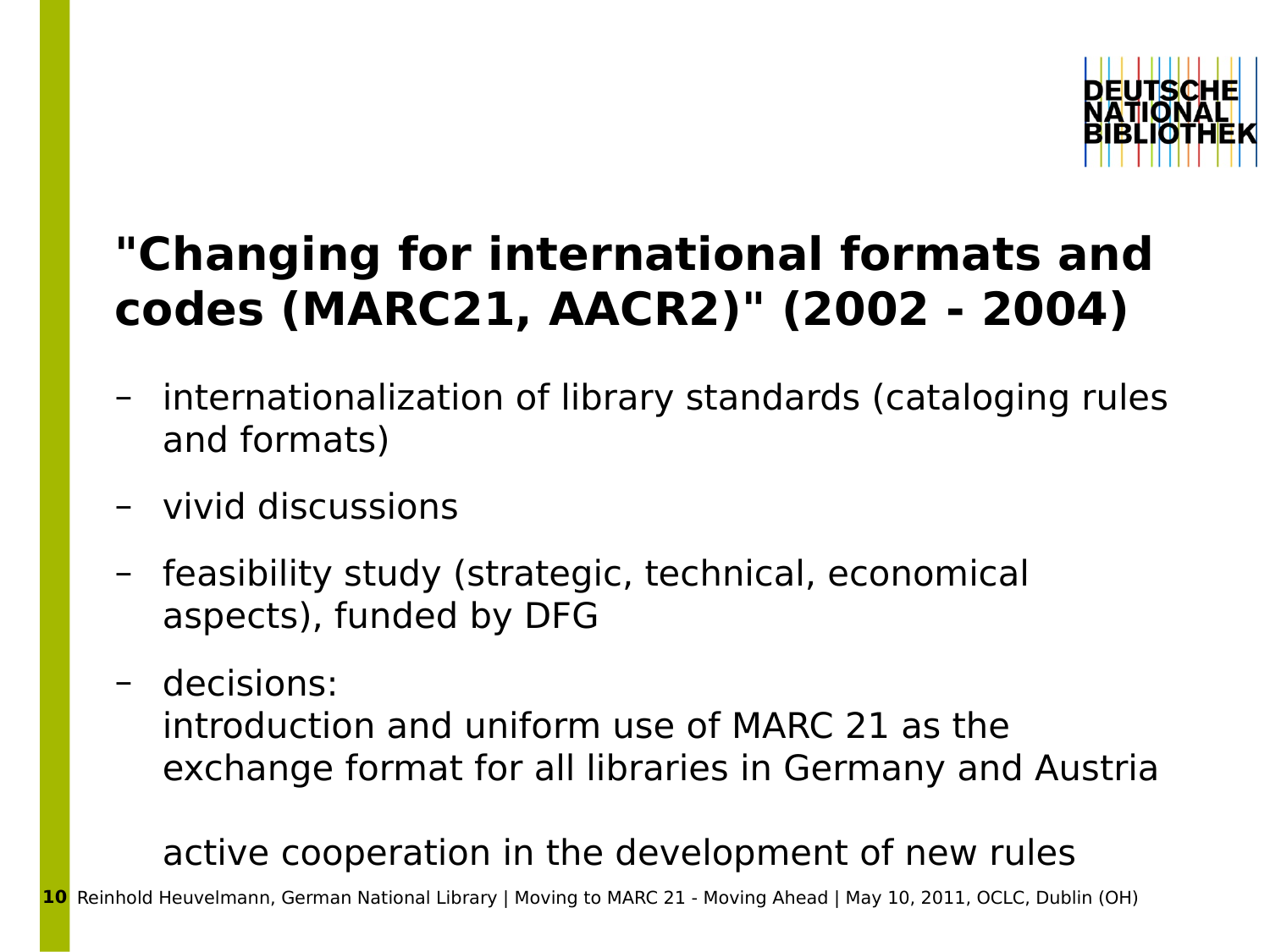

10
# "Changing for international formats and codes (MARC21, AACR2)" (2002 - 2004)
internationalization of library standards (cataloging rules and formats)
vivid discussions
feasibility study (strategic, technical, economical aspects), funded by DFG
decisions:
introduction and uniform use of MARC 21 as the exchange format for all libraries in Germany and Austria
active cooperation in the development of new rules
 Reinhold Heuvelmann, German National Library | Moving to MARC 21 - Moving Ahead | May 10, 2011, OCLC, Dublin (OH)